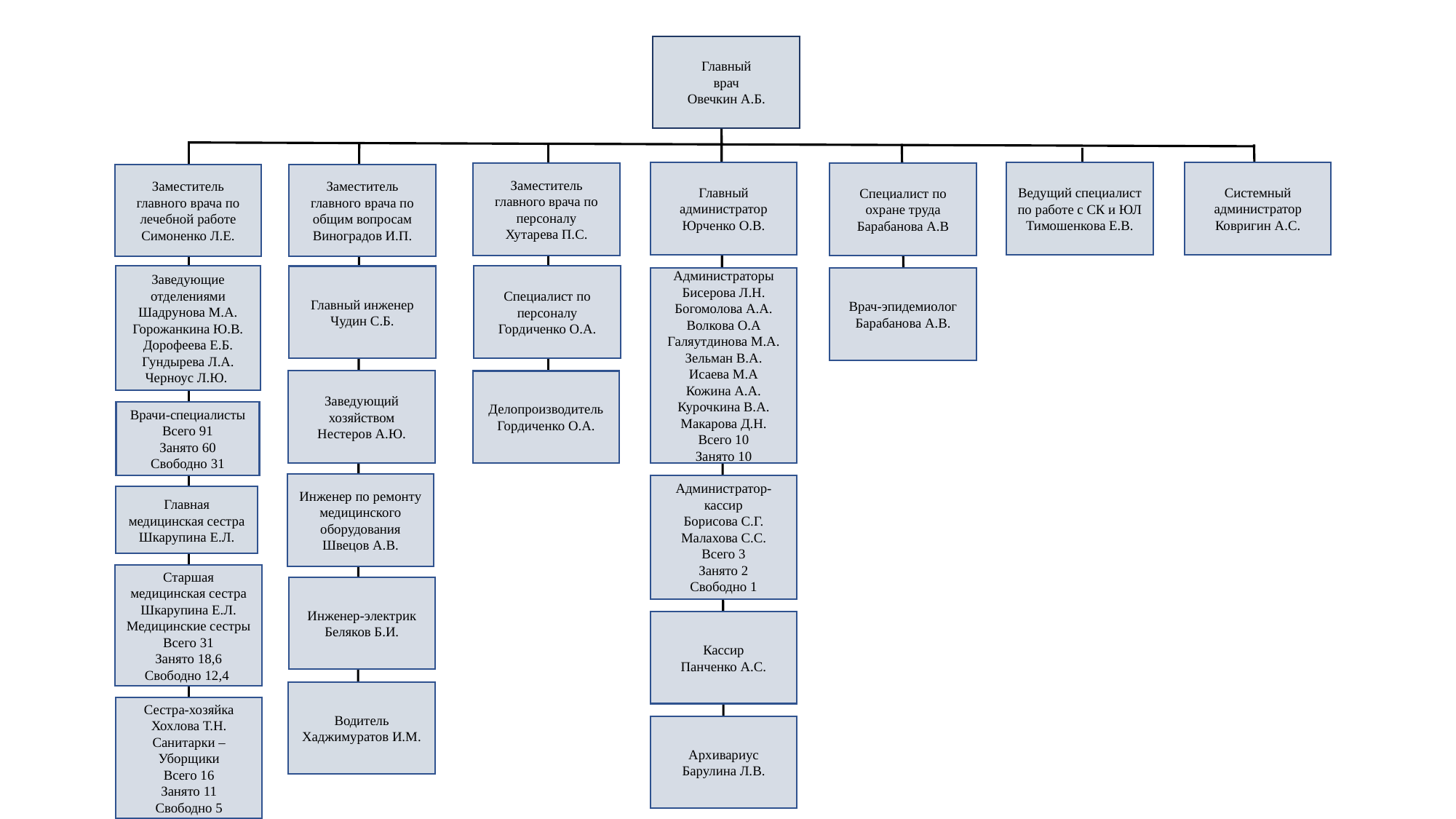

Главный
врач
Овечкин А.Б.

Системный администратор
Ковригин А.С.
Главный администратор
Юрченко О.В.
Ведущий специалист по работе с СК и ЮЛ
Тимошенкова Е.В.
Специалист по охране труда
Барабанова А.В
Заместитель главного врача по персоналу
Хутарева П.С.
Заместитель главного врача по лечебной работе
Симоненко Л.Е.
Заместитель главного врача по общим вопросам
Виноградов И.П.
Заведующие отделениями
Шадрунова М.А.
Горожанкина Ю.В.
Дорофеева Е.Б.
Гундырева Л.А.
Черноус Л.Ю.
Специалист по персоналу
Гордиченко О.А.
Главный инженер
Чудин С.Б.
Администраторы
Бисерова Л.Н.
Богомолова А.А.
Волкова О.А
Галяутдинова М.А.
Зельман В.А.
Исаева М.А
Кожина А.А.
Курочкина В.А.
Макарова Д.Н.
Всего 10
Занято 10
Врач-эпидемиолог
Барабанова А.В.
Заведующий хозяйством
Нестеров А.Ю.
Делопроизводитель
Гордиченко О.А.
Врачи-специалисты
Всего 91
Занято 60
Свободно 31
Инженер по ремонту медицинского оборудования
Швецов А.В.
Администратор-кассир
Борисова С.Г.
Малахова С.С.
Всего 3
Занято 2
Свободно 1
Главная медицинская сестра
Шкарупина Е.Л.
Старшая медицинская сестра
Шкарупина Е.Л.
Медицинские сестры Всего 31
Занято 18,6
Свободно 12,4
Инженер-электрик
Беляков Б.И.
Кассир
Панченко А.С.
Водитель
Хаджимуратов И.М.
Сестра-хозяйка
Хохлова Т.Н.
Санитарки –Уборщики
Всего 16
Занято 11
Свободно 5
Архивариус
Барулина Л.В.